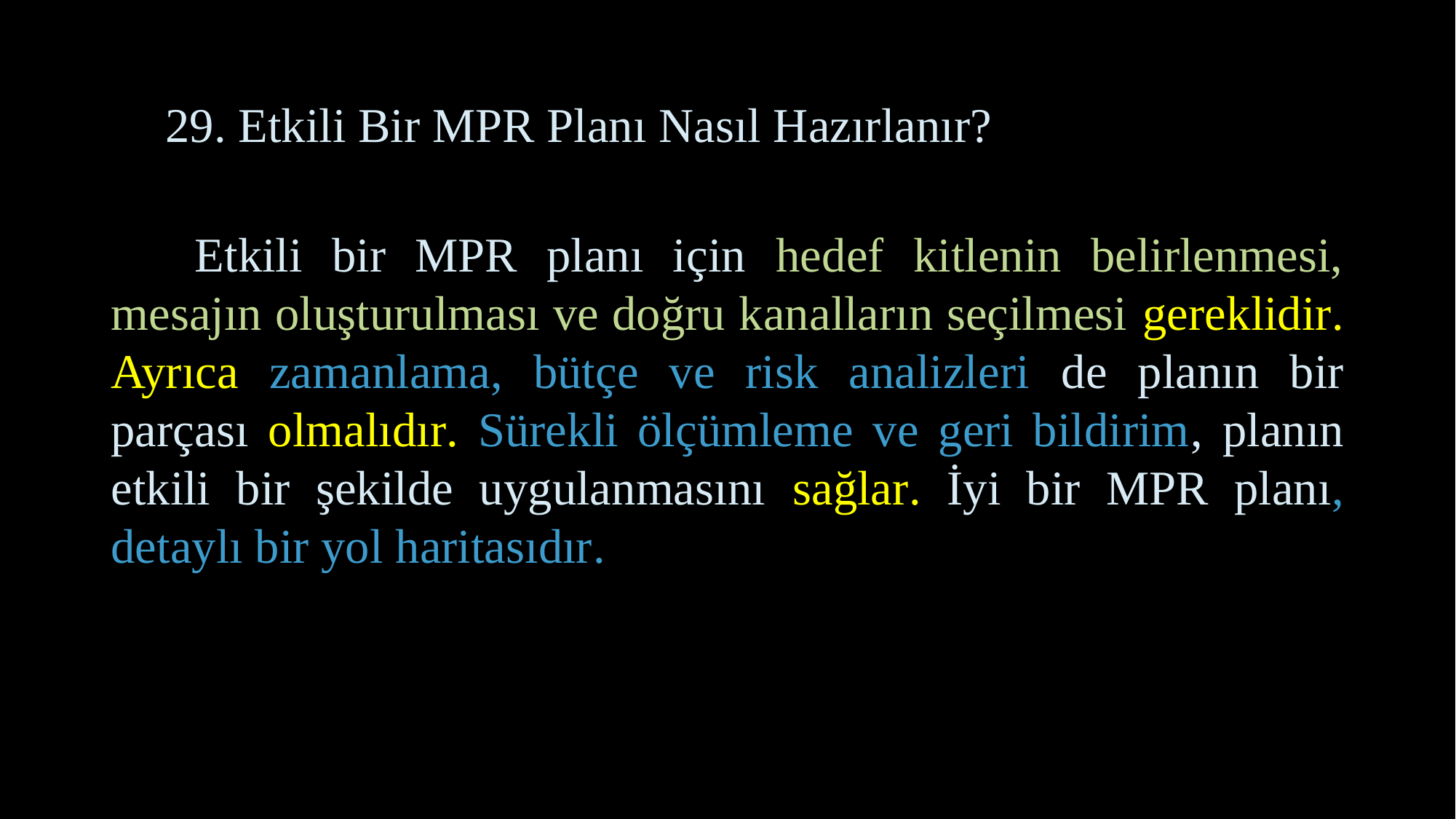

# 29. Etkili Bir MPR Planı Nasıl Hazırlanır?
 Etkili bir MPR planı için hedef kitlenin belirlenmesi, mesajın oluşturulması ve doğru kanalların seçilmesi gereklidir. Ayrıca zamanlama, bütçe ve risk analizleri de planın bir parçası olmalıdır. Sürekli ölçümleme ve geri bildirim, planın etkili bir şekilde uygulanmasını sağlar. İyi bir MPR planı, detaylı bir yol haritasıdır.